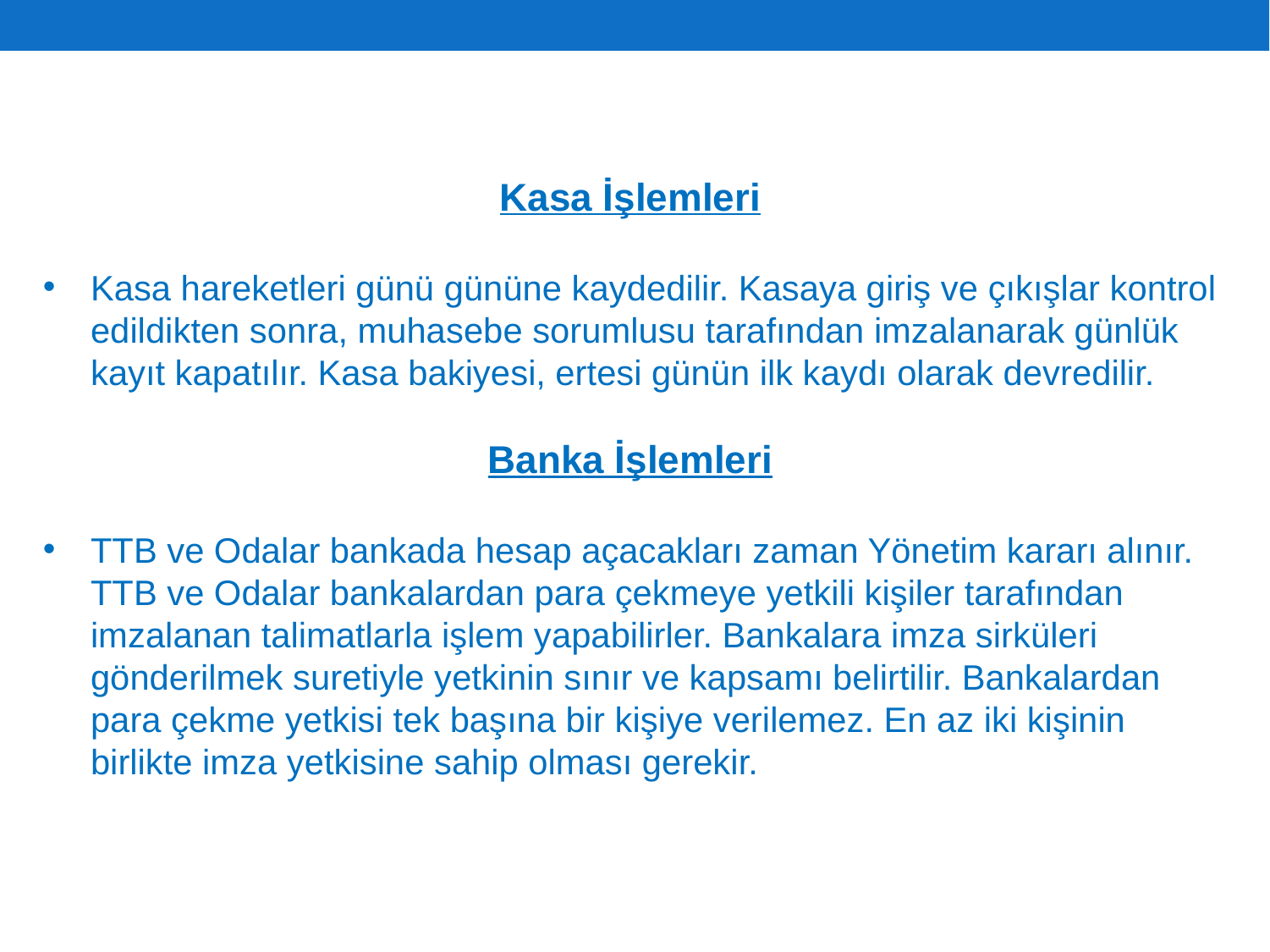

Kasa İşlemleri

Kasa hareketleri günü gününe kaydedilir. Kasaya giriş ve çıkışlar kontrol edildikten sonra, muhasebe sorumlusu tarafından imzalanarak günlük kayıt kapatılır. Kasa bakiyesi, ertesi günün ilk kaydı olarak devredilir.

Banka İşlemleri

TTB ve Odalar bankada hesap açacakları zaman Yönetim kararı alınır. TTB ve Odalar bankalardan para çekmeye yetkili kişiler tarafından imzalanan talimatlarla işlem yapabilirler. Bankalara imza sirküleri gönderilmek suretiyle yetkinin sınır ve kapsamı belirtilir. Bankalardan para çekme yetkisi tek başına bir kişiye verilemez. En az iki kişinin birlikte imza yetkisine sahip olması gerekir.